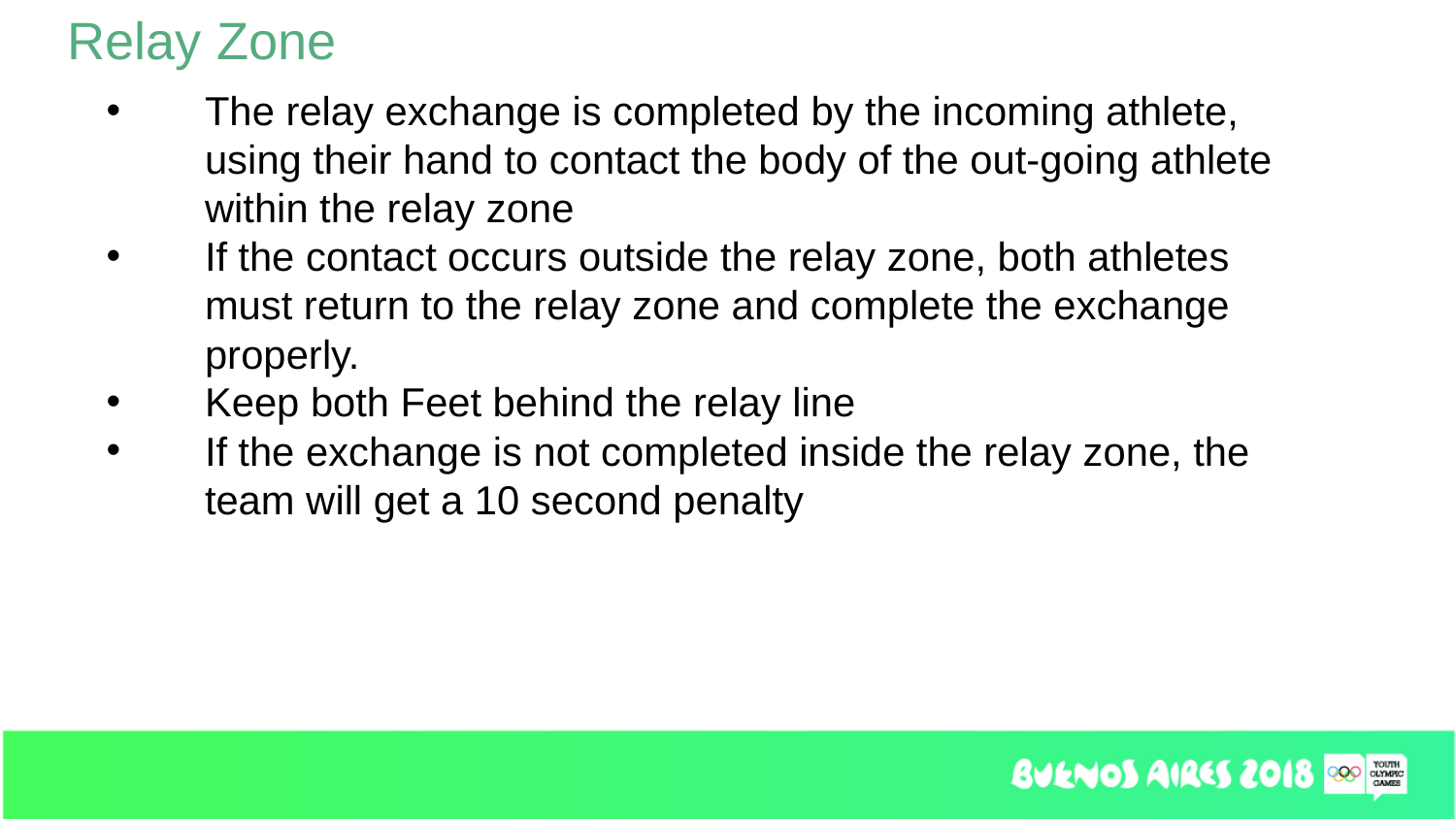

Relay Zone
The relay exchange is completed by the incoming athlete, using their hand to contact the body of the out-going athlete within the relay zone
If the contact occurs outside the relay zone, both athletes must return to the relay zone and complete the exchange properly.
Keep both Feet behind the relay line
If the exchange is not completed inside the relay zone, the team will get a 10 second penalty